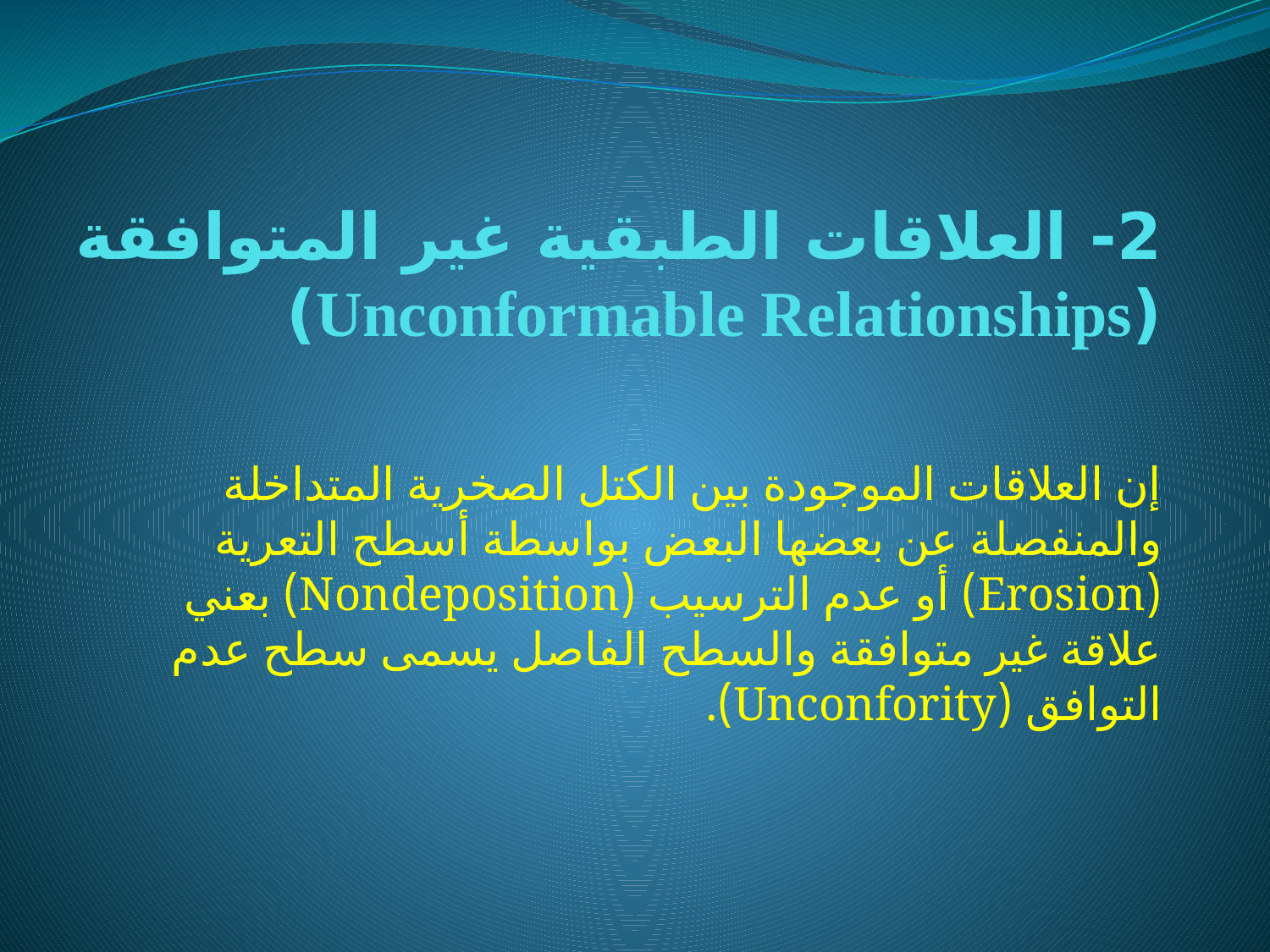

# 2- العلاقات الطبقية غير المتوافقة (Unconformable Relationships)
إن العلاقات الموجودة بين الكتل الصخرية المتداخلة والمنفصلة عن بعضها البعض بواسطة أسطح التعرية (Erosion) أو عدم الترسيب (Nondeposition) بعني علاقة غير متوافقة والسطح الفاصل يسمى سطح عدم التوافق (Unconfority).